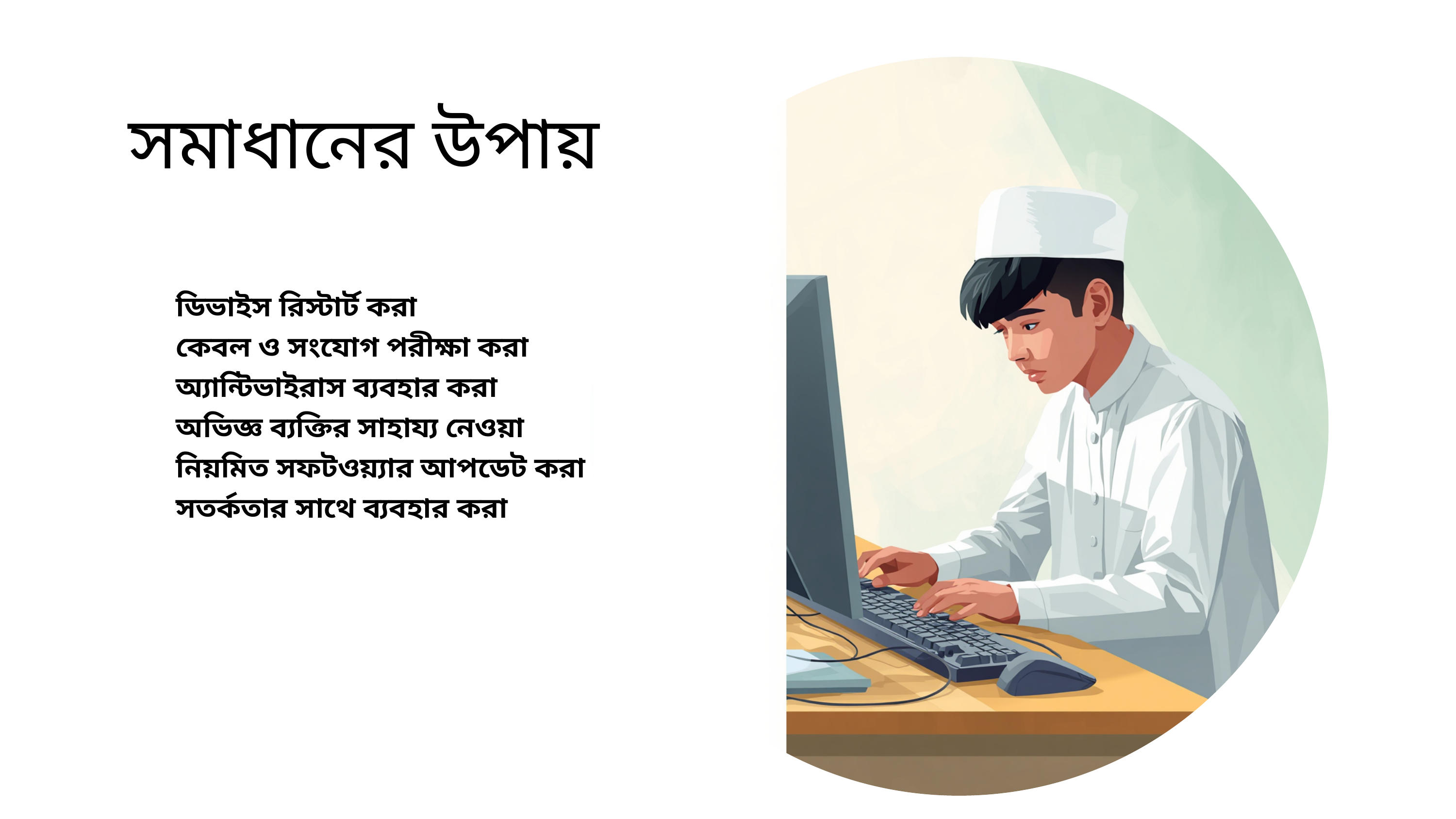

সমাধানের উপায়
ডিভাইস রিস্টার্ট করা
কেবল ও সংযোগ পরীক্ষা করা
অ্যান্টিভাইরাস ব্যবহার করা
অভিজ্ঞ ব্যক্তির সাহায্য নেওয়া
নিয়মিত সফটওয়্যার আপডেট করা
সতর্কতার সাথে ব্যবহার করা